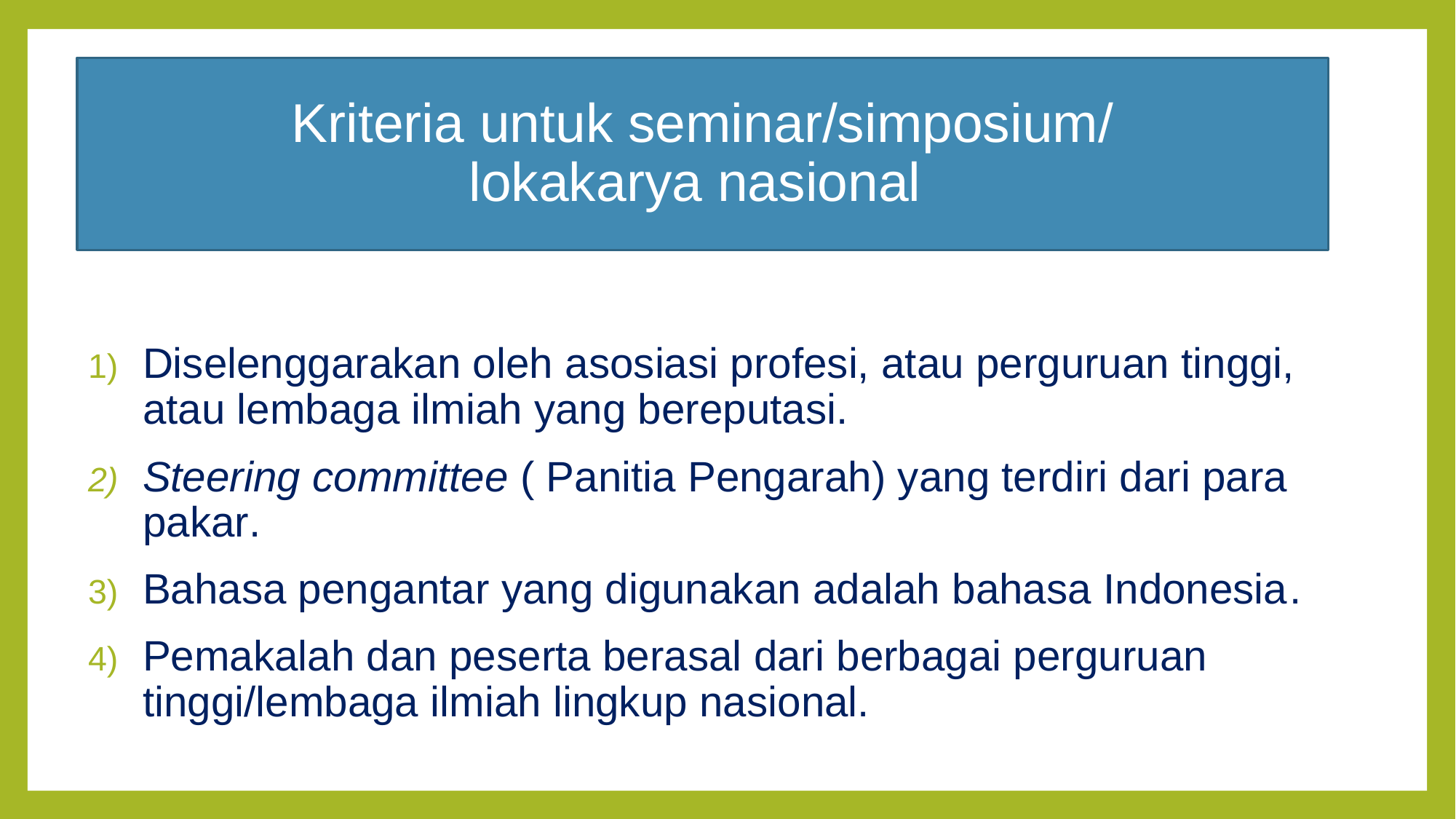

# Kriteria untuk seminar/simposium/ lokakarya nasional

Diselenggarakan oleh asosiasi profesi, atau perguruan tinggi, atau lembaga ilmiah yang bereputasi.
Steering committee ( Panitia Pengarah) yang terdiri dari para pakar.
Bahasa pengantar yang digunakan adalah bahasa Indonesia.
Pemakalah dan peserta berasal dari berbagai perguruan tinggi/lembaga ilmiah lingkup nasional.